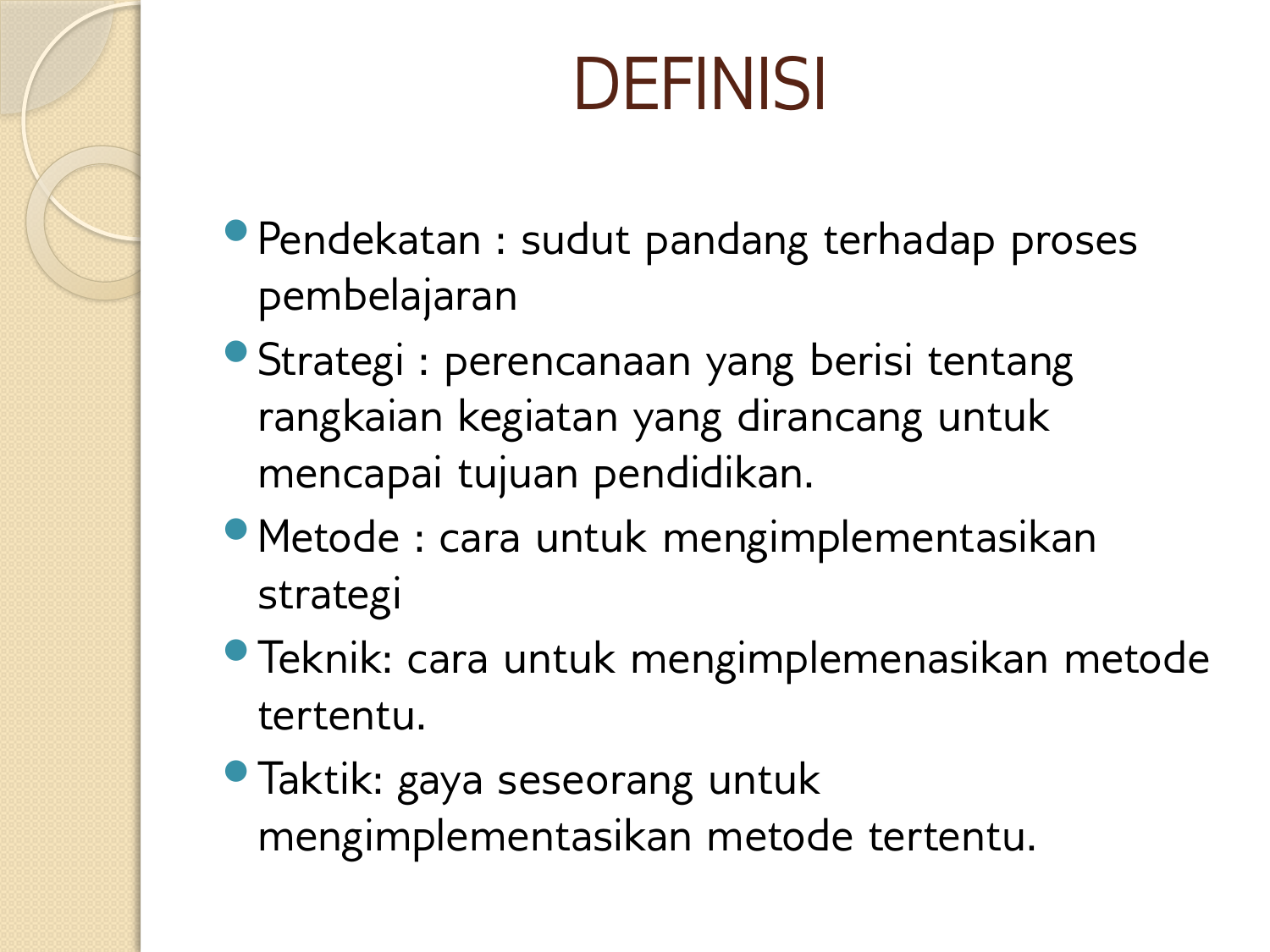

# DEFINISI
Pendekatan : sudut pandang terhadap proses pembelajaran
Strategi : perencanaan yang berisi tentang rangkaian kegiatan yang dirancang untuk mencapai tujuan pendidikan.
Metode : cara untuk mengimplementasikan strategi
Teknik: cara untuk mengimplemenasikan metode tertentu.
Taktik: gaya seseorang untuk mengimplementasikan metode tertentu.